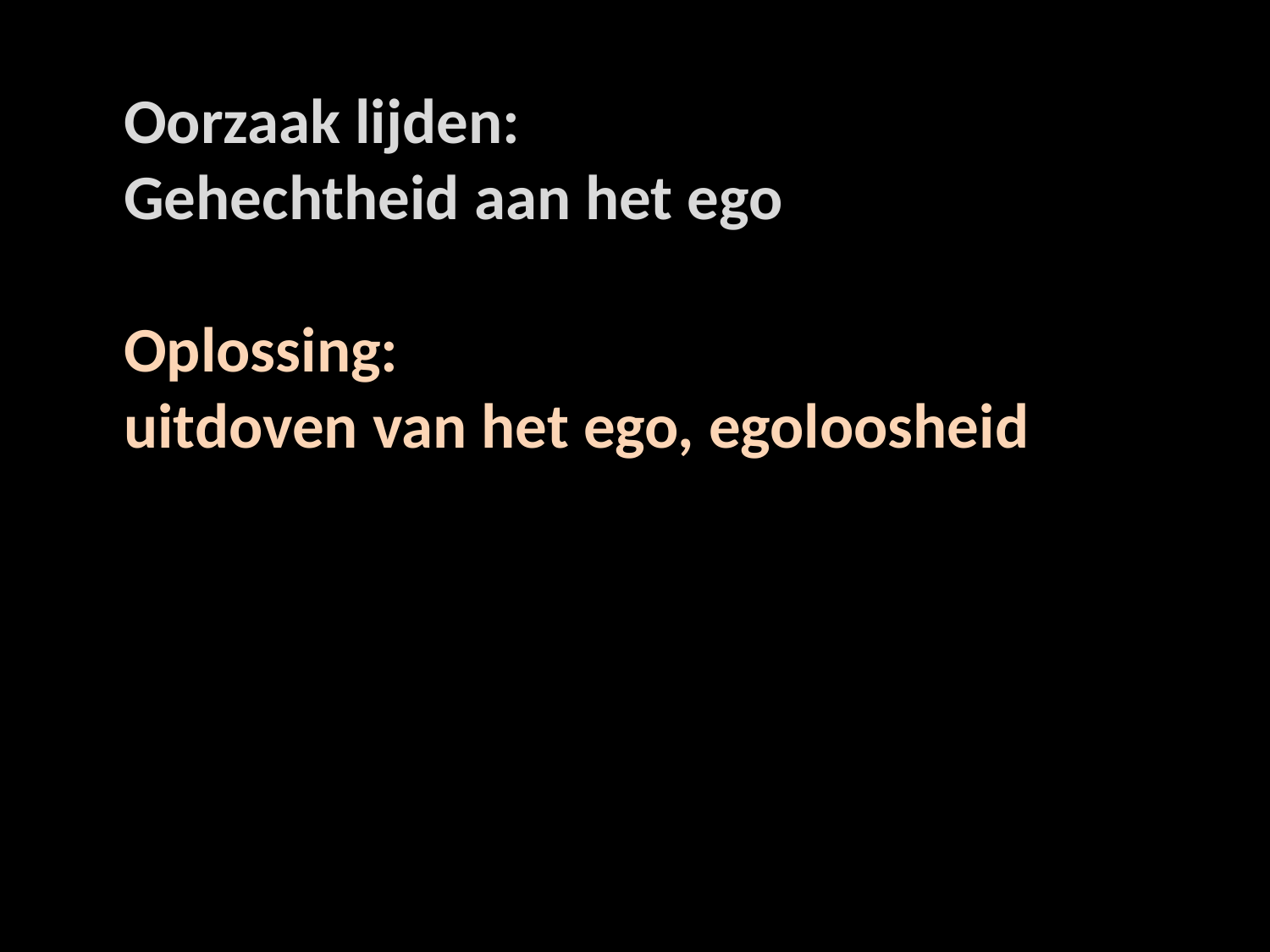

Oorzaak lijden:
Gehechtheid aan het ego

Oplossing:
uitdoven van het ego, egoloosheid